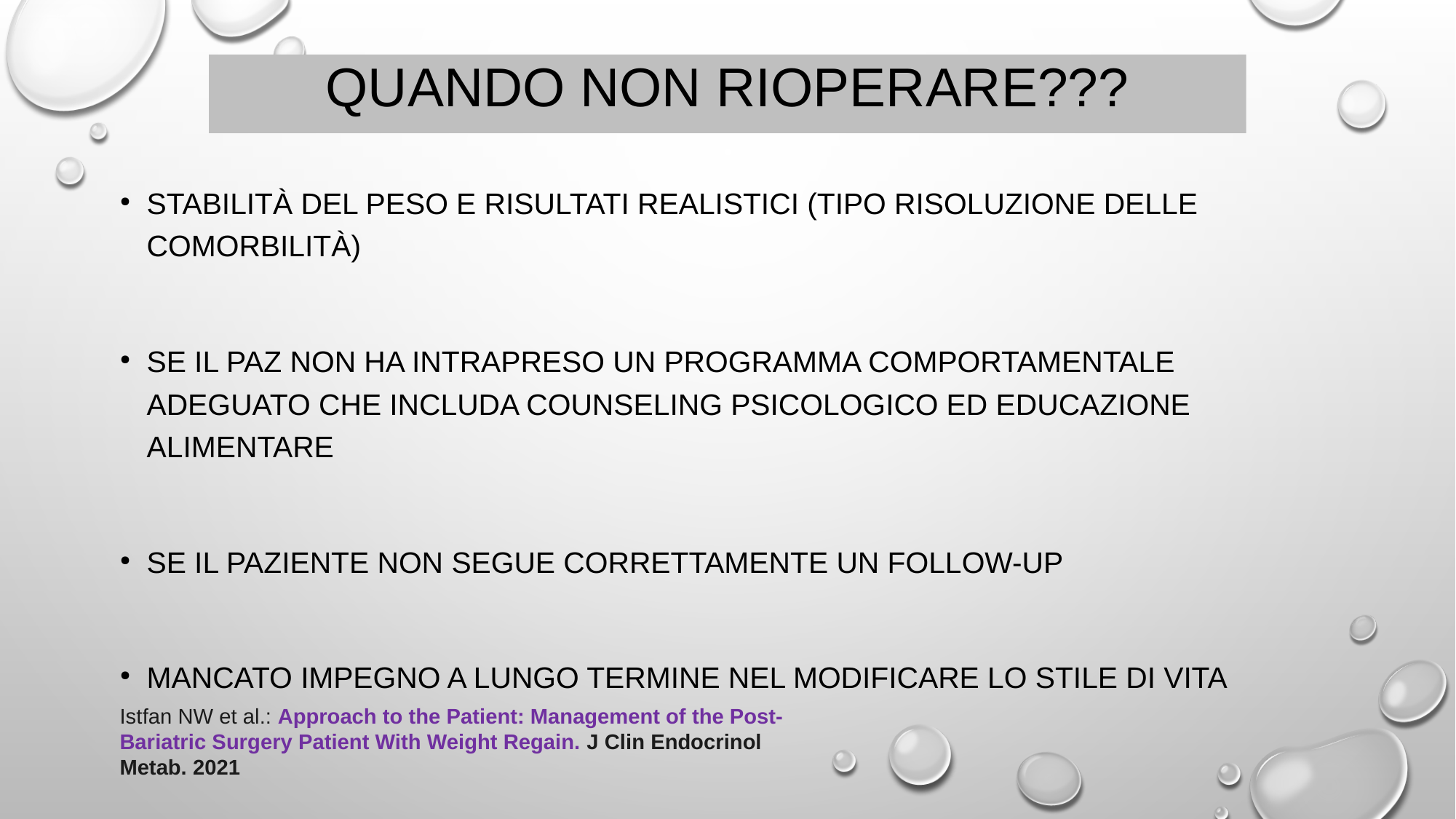

Quando non RIoperare???
STABILITÀ DEL PESO E RISULTATI REALISTICI (TIPO RISOLUZIONE DELLE COMORBILITÀ)

SE IL PAZ NON HA INTRAPRESO UN PROGRAMMA COMPORTAMENTALE ADEGUATO CHE INCLUDA COUNSELING PSICOLOGICO ED EDUCAZIONE ALIMENTARE

SE IL PAZIENTE NON SEGUE CORRETTAMENTE UN FOLLOW-UP

MANCATO IMPEGNO A LUNGO TERMINE NEL MODIFICARE LO STILE DI VITA
Istfan NW et al.: Approach to the Patient: Management of the Post-Bariatric Surgery Patient With Weight Regain. J Clin Endocrinol Metab. 2021